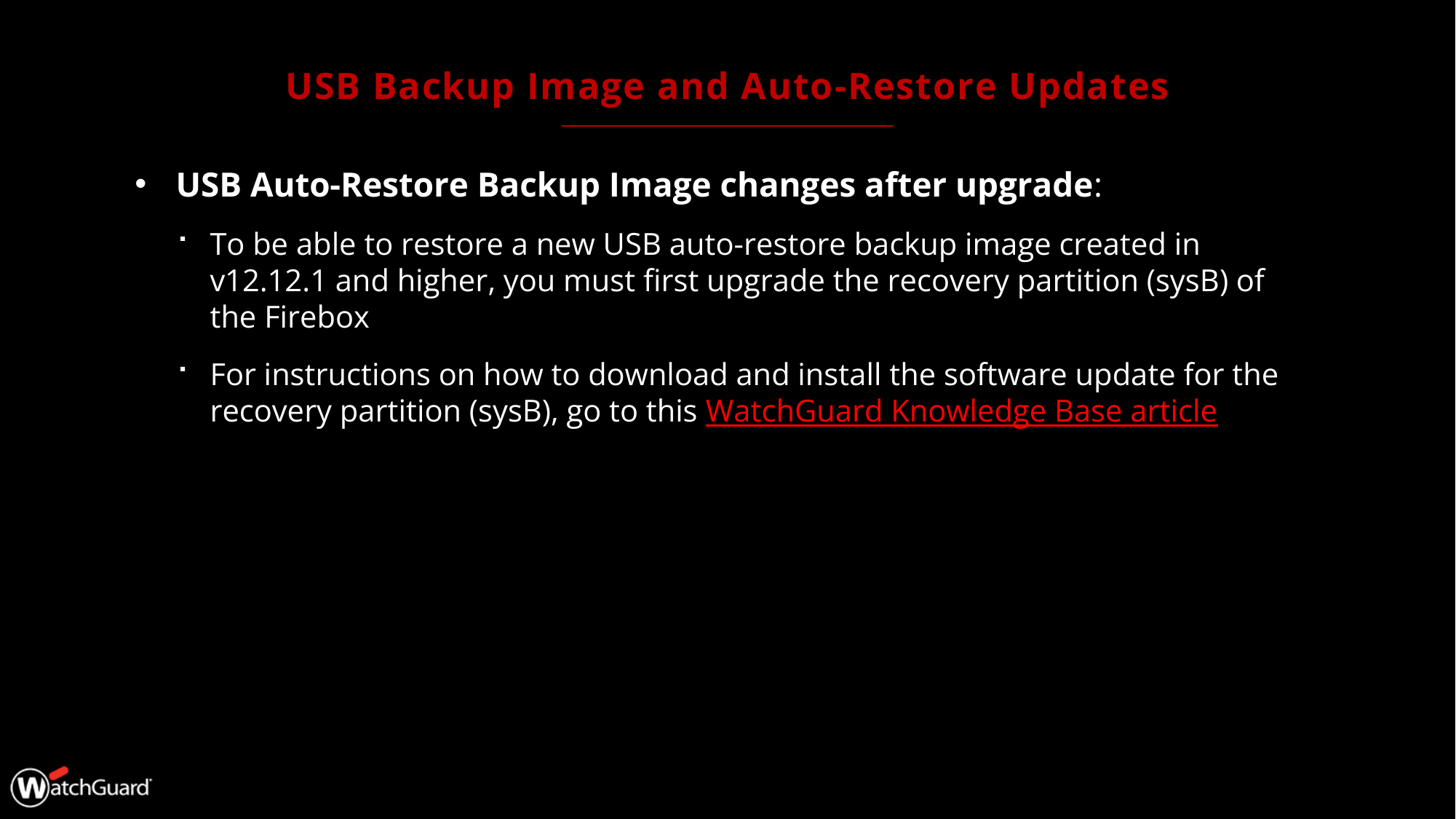

# USB Backup Image and Auto-Restore Updates
USB Auto-Restore Backup Image changes after upgrade:
To be able to restore a new USB auto-restore backup image created in v12.12.1 and higher, you must first upgrade the recovery partition (sysB) of the Firebox
For instructions on how to download and install the software update for the recovery partition (sysB), go to this WatchGuard Knowledge Base article